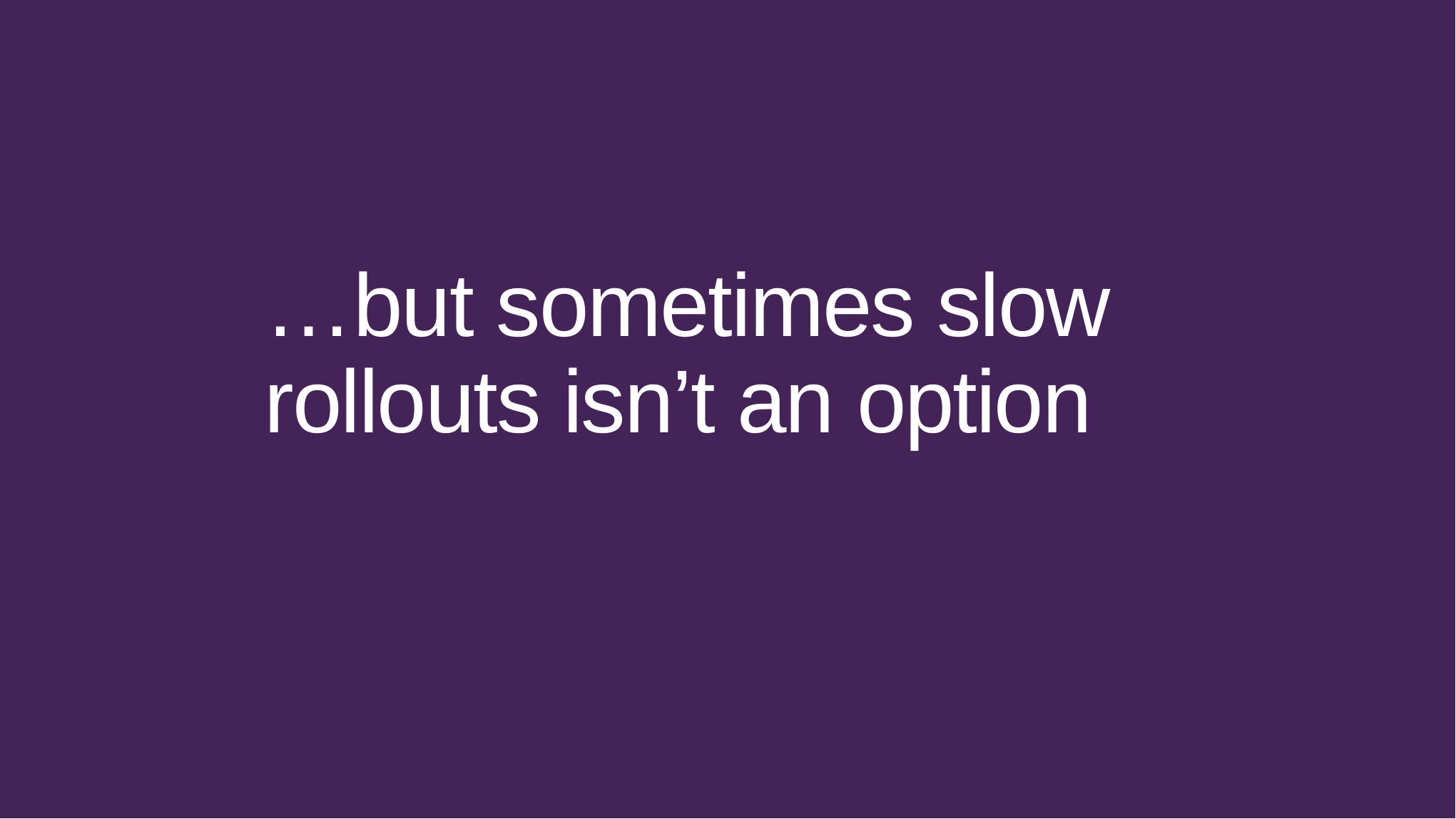

# …but sometimes slow rollouts isn’t an option